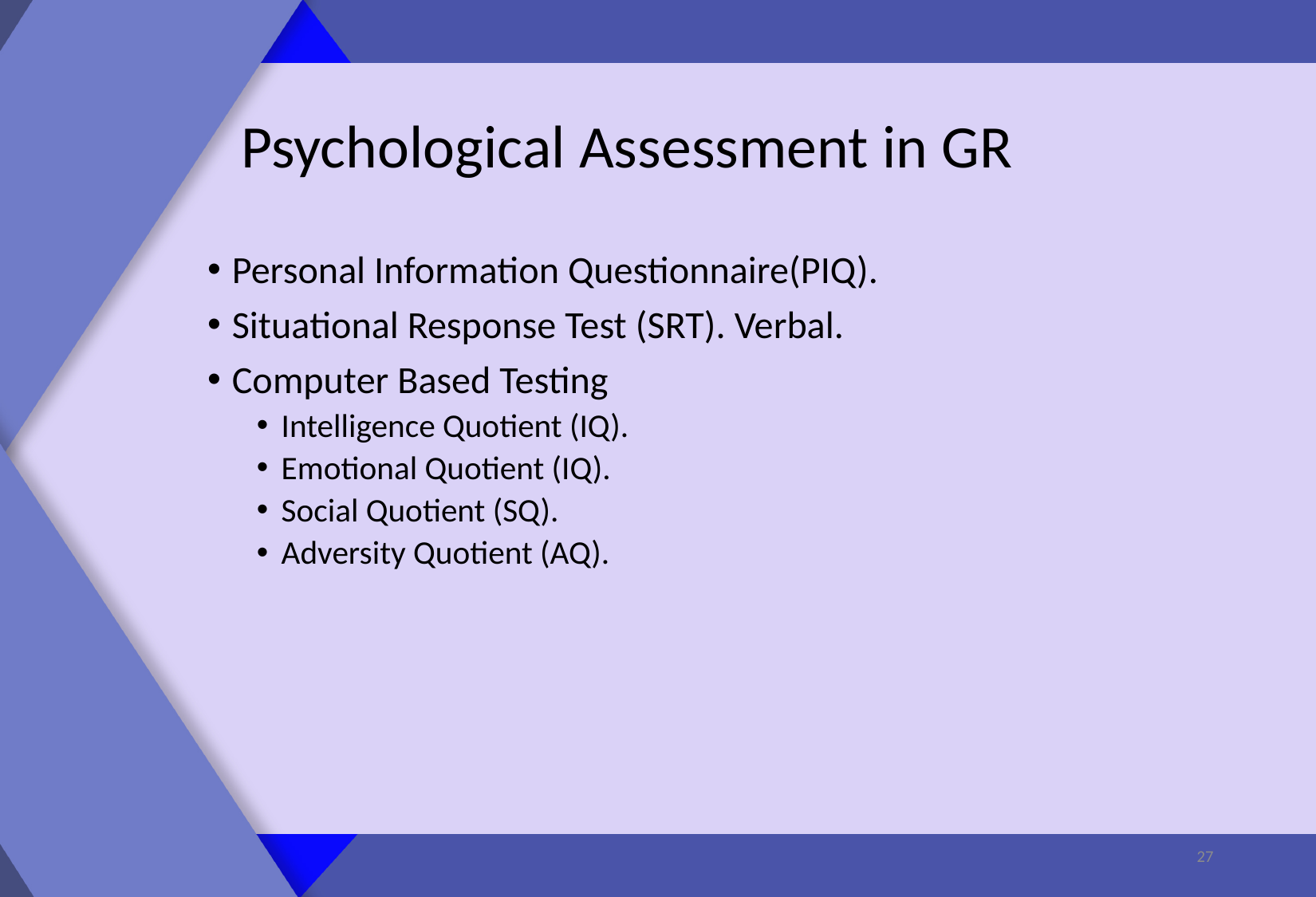

# Psychological Assessment in GR
Personal Information Questionnaire(PIQ).
Situational Response Test (SRT). Verbal.
Computer Based Testing
Intelligence Quotient (IQ).
Emotional Quotient (IQ).
Social Quotient (SQ).
Adversity Quotient (AQ).

27